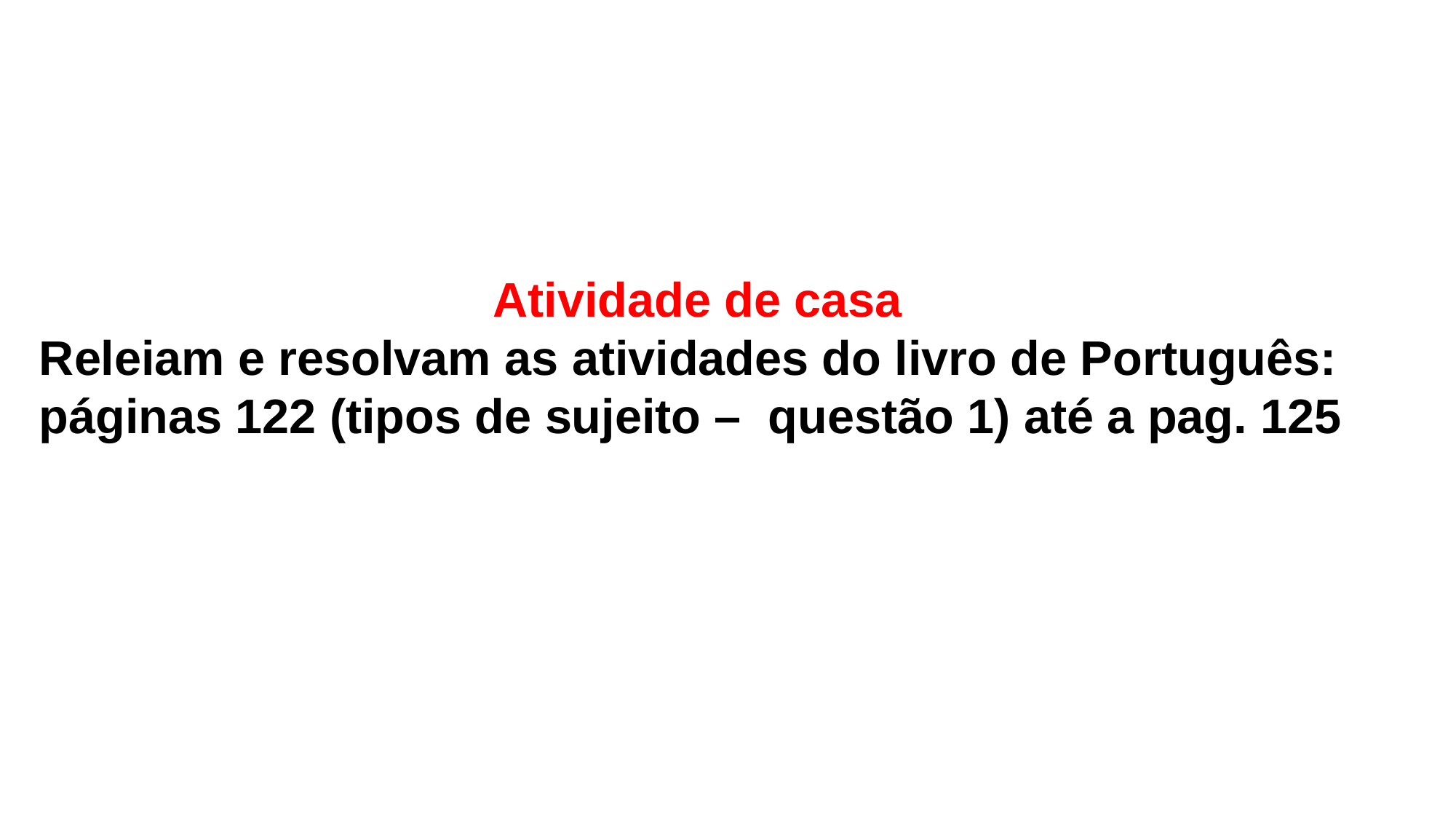

Atividade de casa
Releiam e resolvam as atividades do livro de Português:
páginas 122 (tipos de sujeito –  questão 1) até a pag. 125